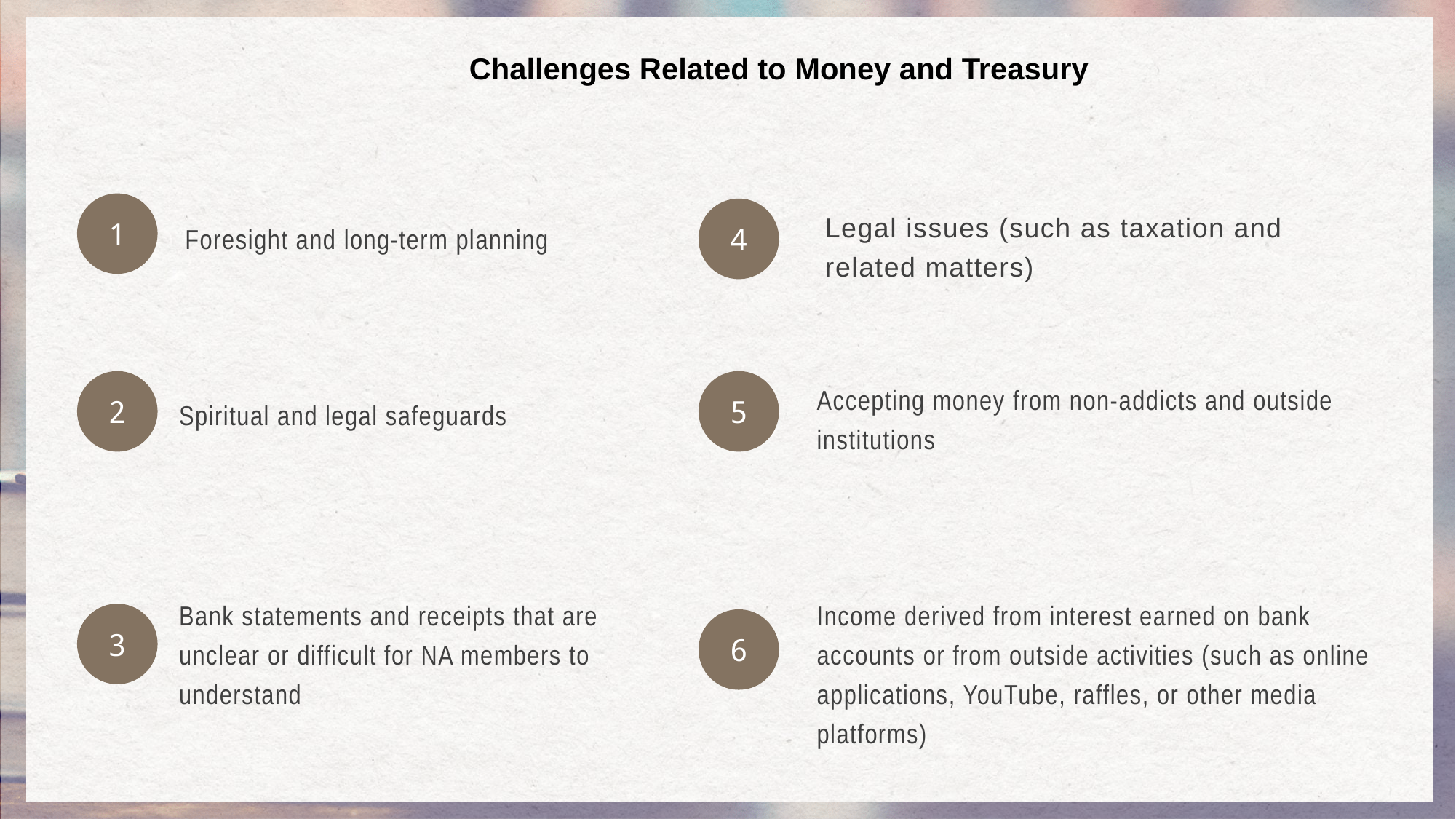

Challenges Related to Money and Treasury
1
4
Legal issues (such as taxation and related matters)
Foresight and long‑term planning
2
5
Accepting money from non‑addicts and outside institutions
Spiritual and legal safeguards
Bank statements and receipts that are unclear or difficult for NA members to understand
Income derived from interest earned on bank accounts or from outside activities (such as online applications, YouTube, raffles, or other media platforms)
3
6